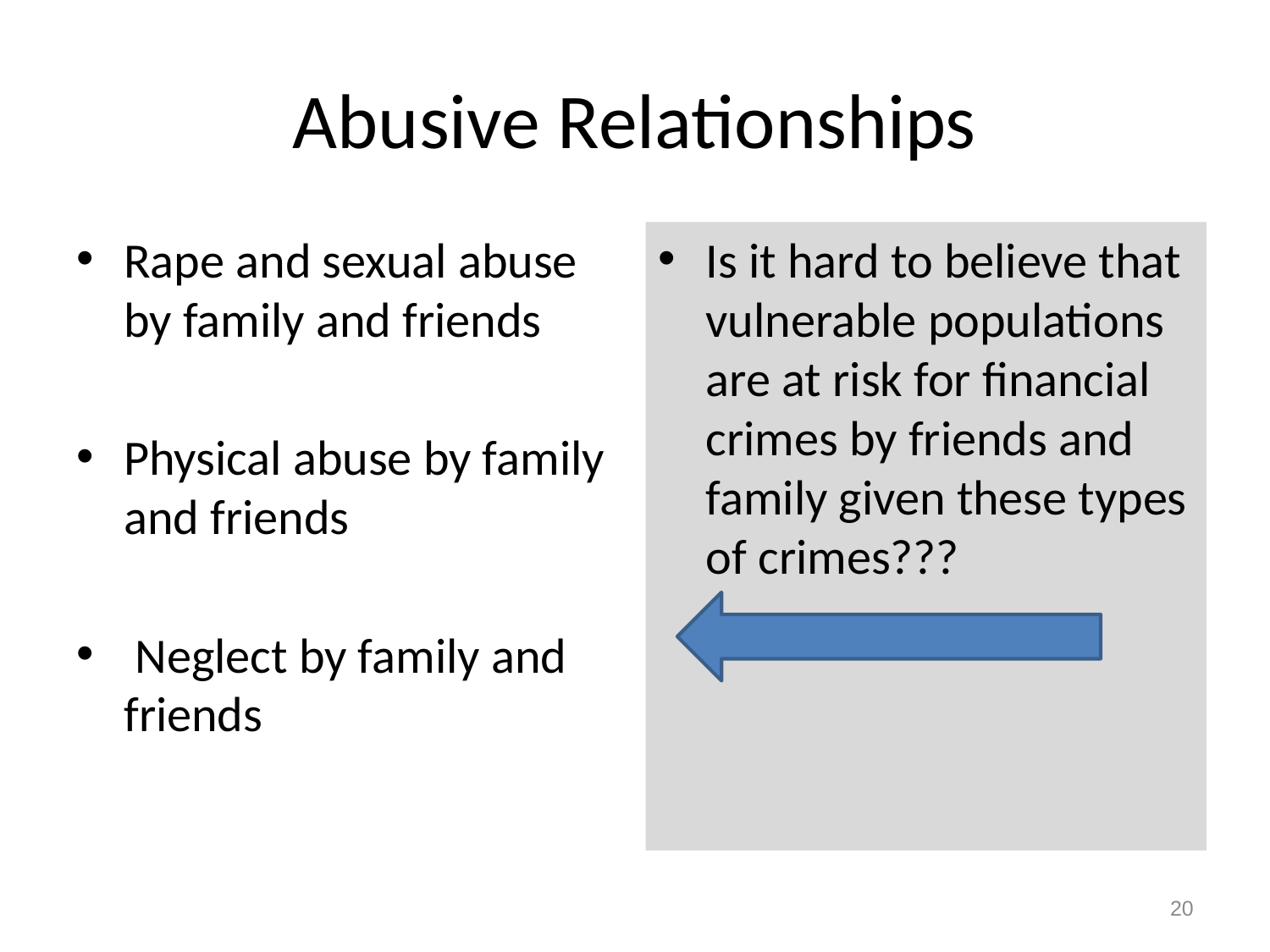

# Abusive Relationships
Rape and sexual abuse by family and friends

Physical abuse by family and friends

 Neglect by family and friends
Is it hard to believe that vulnerable populations are at risk for financial crimes by friends and family given these types of crimes???

20